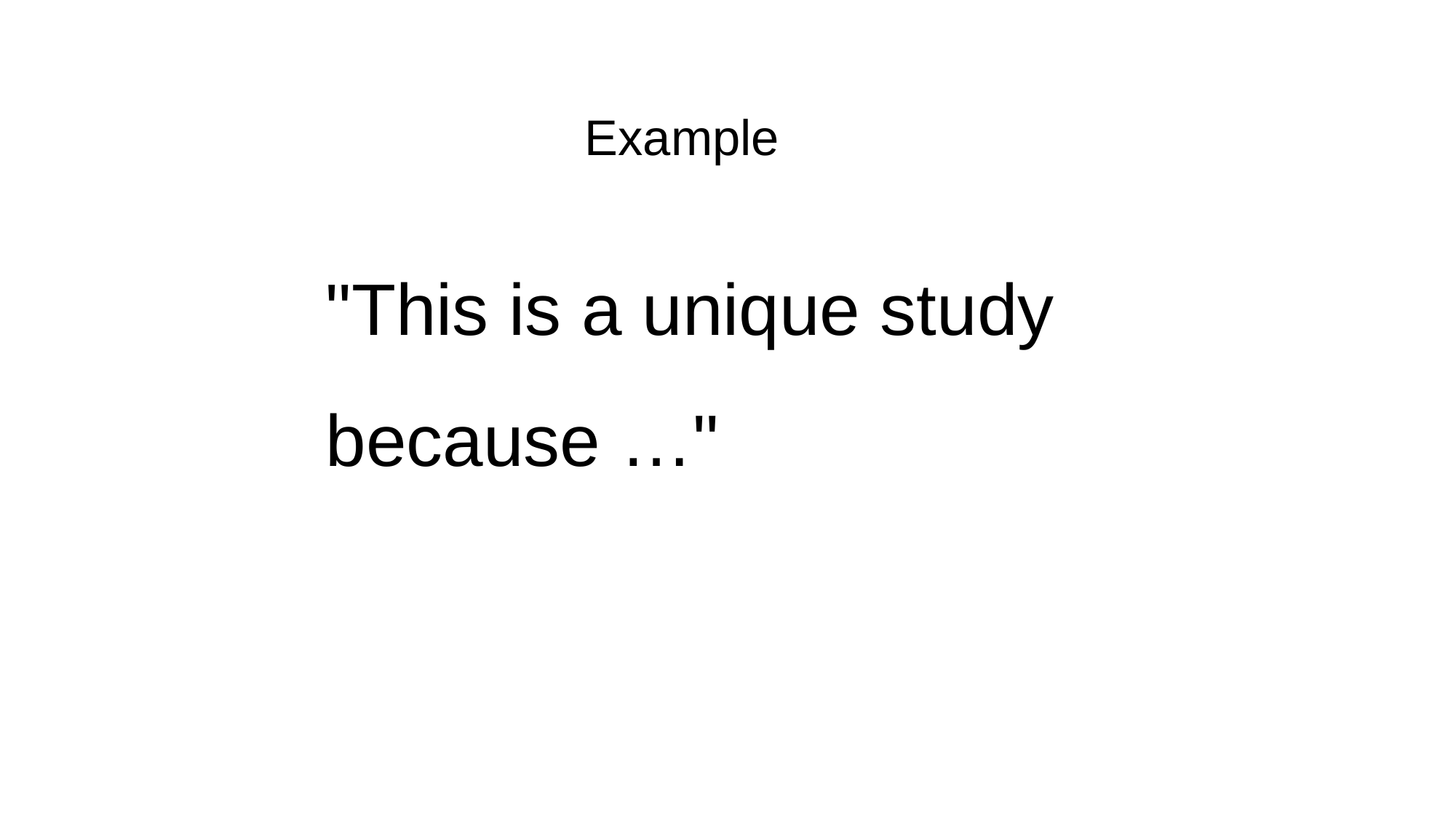

Example
"This is a unique study because …"